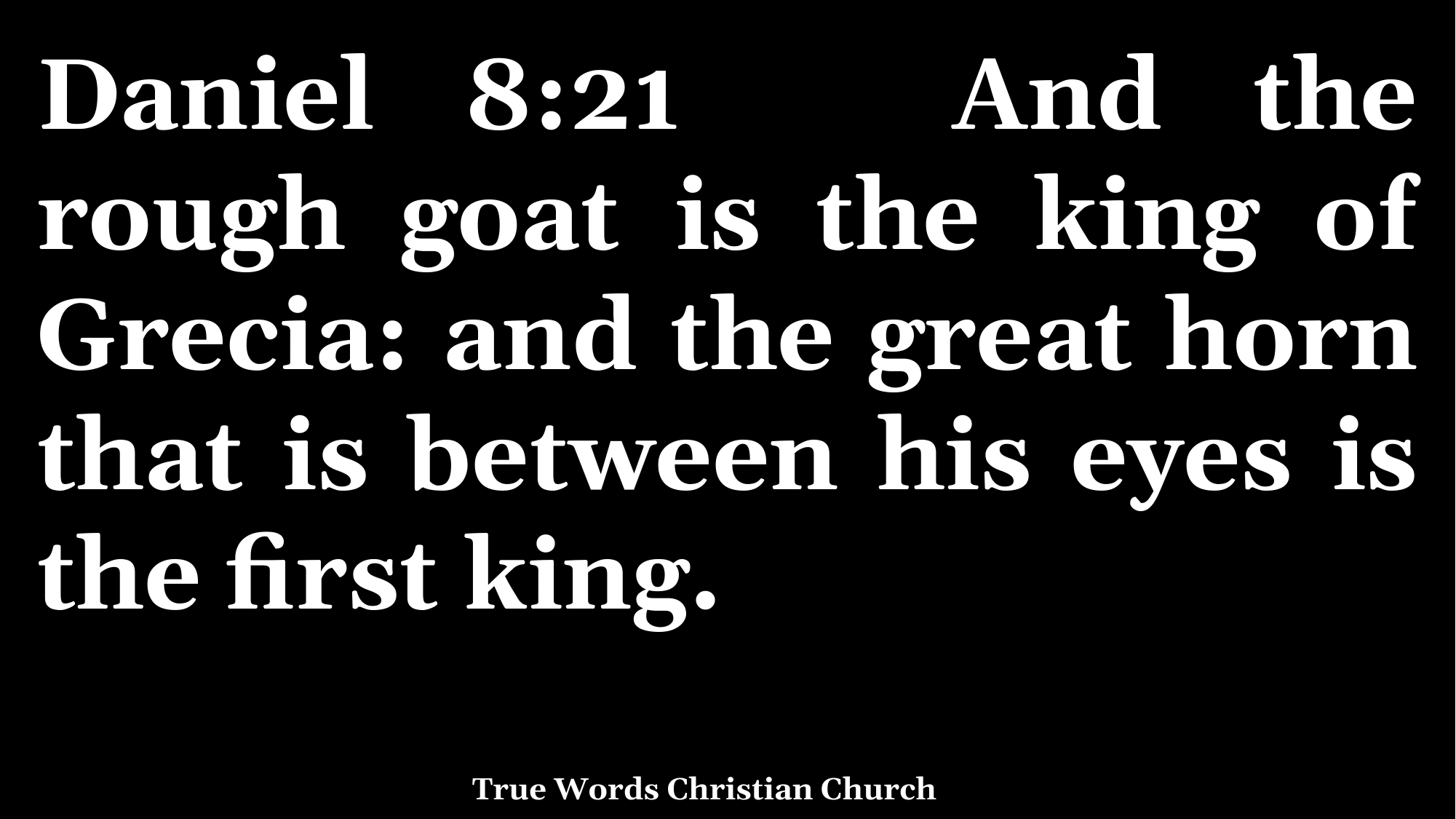

Daniel 8:21   And the rough goat is the king of Grecia: and the great horn that is between his eyes is the first king.
True Words Christian Church